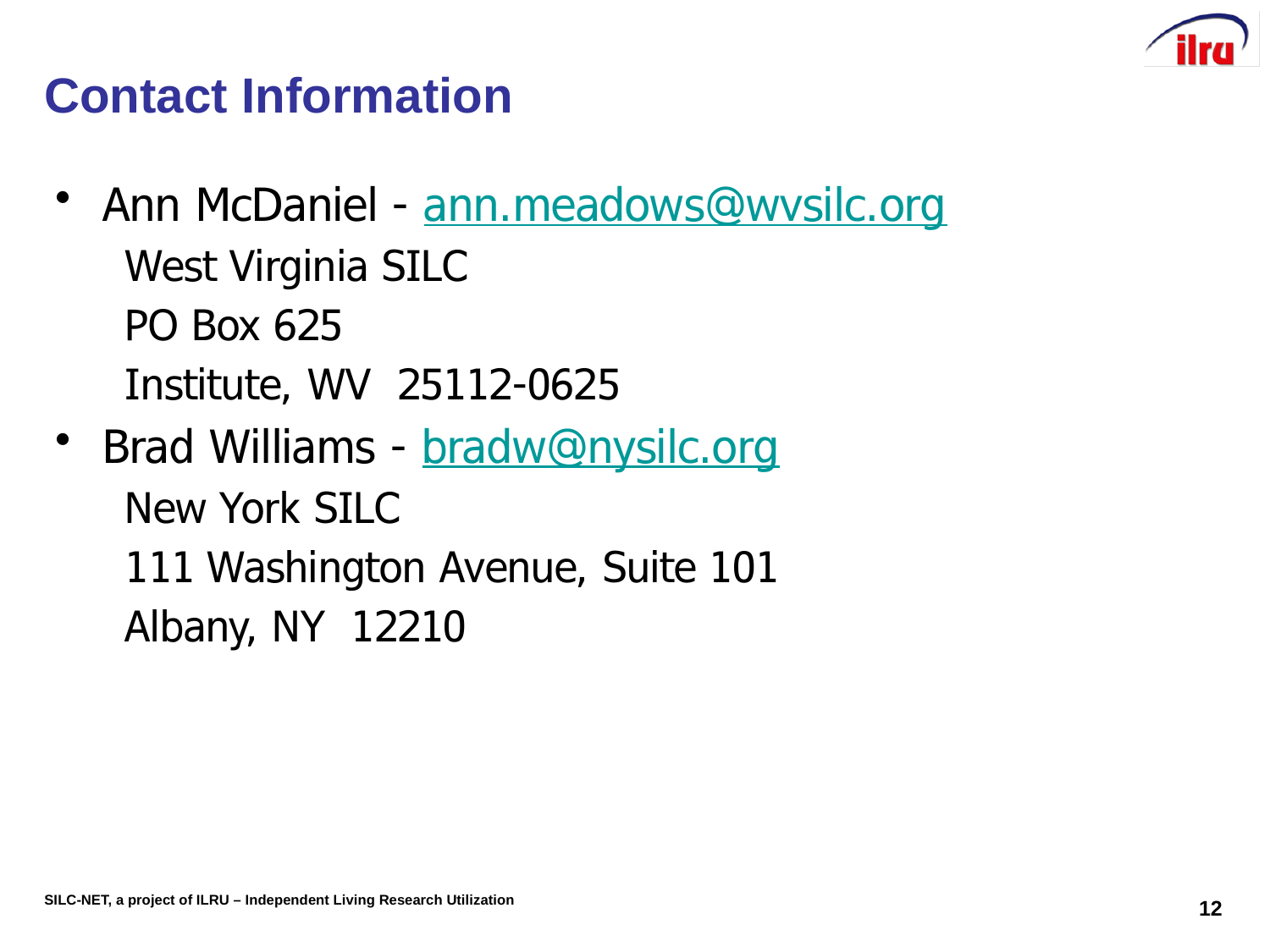

# Contact Information
Ann McDaniel - ann.meadows@wvsilc.org
West Virginia SILC
PO Box 625
Institute, WV  25112-0625
Brad Williams - bradw@nysilc.org
New York SILC
111 Washington Avenue, Suite 101
Albany, NY  12210
12